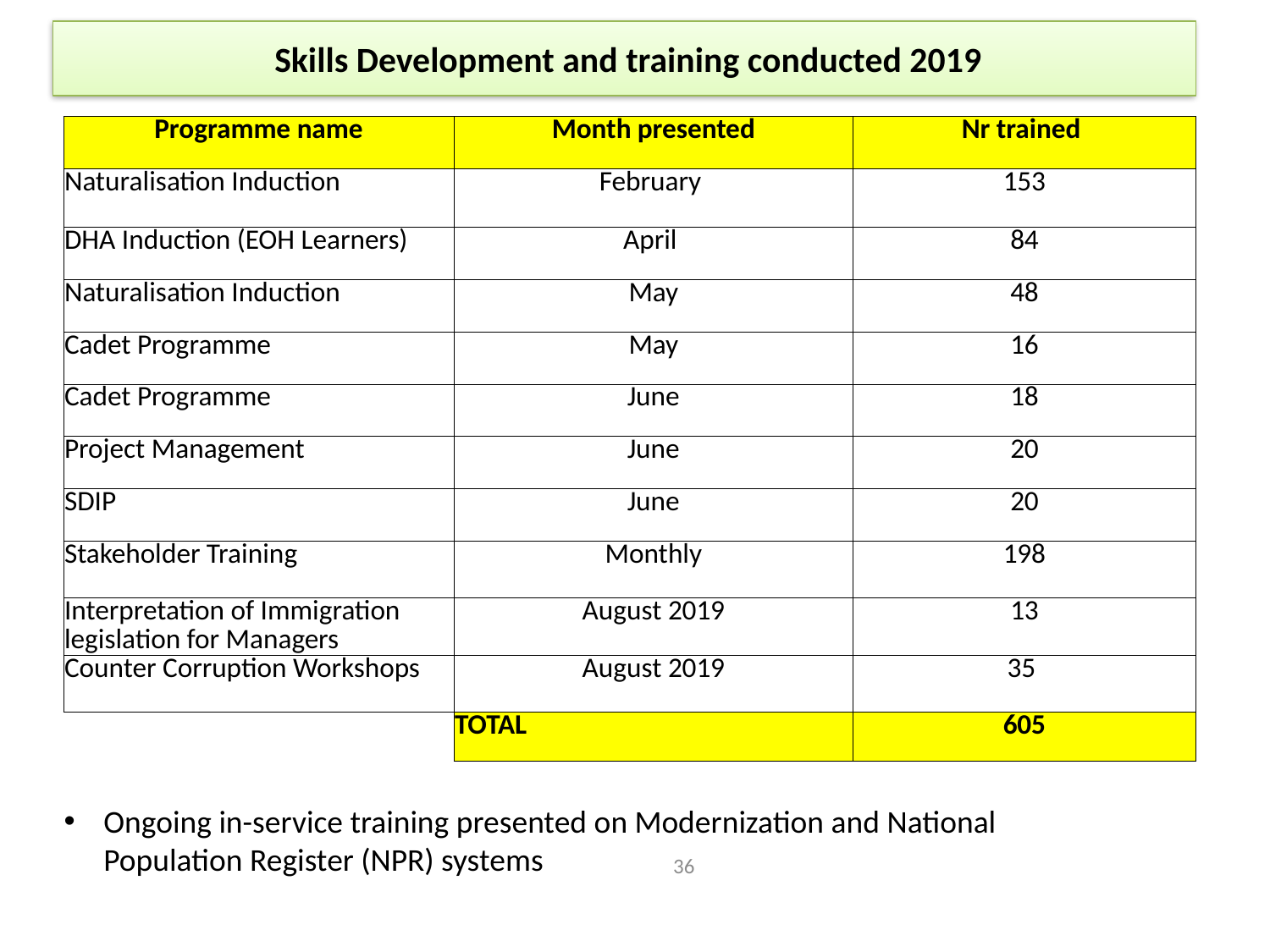

# Skills Development and training conducted 2019
| Programme name | Month presented | Nr trained |
| --- | --- | --- |
| Naturalisation Induction | February | 153 |
| DHA Induction (EOH Learners) | April | 84 |
| Naturalisation Induction | May | 48 |
| Cadet Programme | May | 16 |
| Cadet Programme | June | 18 |
| Project Management | June | 20 |
| SDIP | June | 20 |
| Stakeholder Training | Monthly | 198 |
| Interpretation of Immigration legislation for Managers | August 2019 | 13 |
| Counter Corruption Workshops | August 2019 | 35 |
|  | TOTAL | 605 |
Ongoing in-service training presented on Modernization and National Population Register (NPR) systems
36